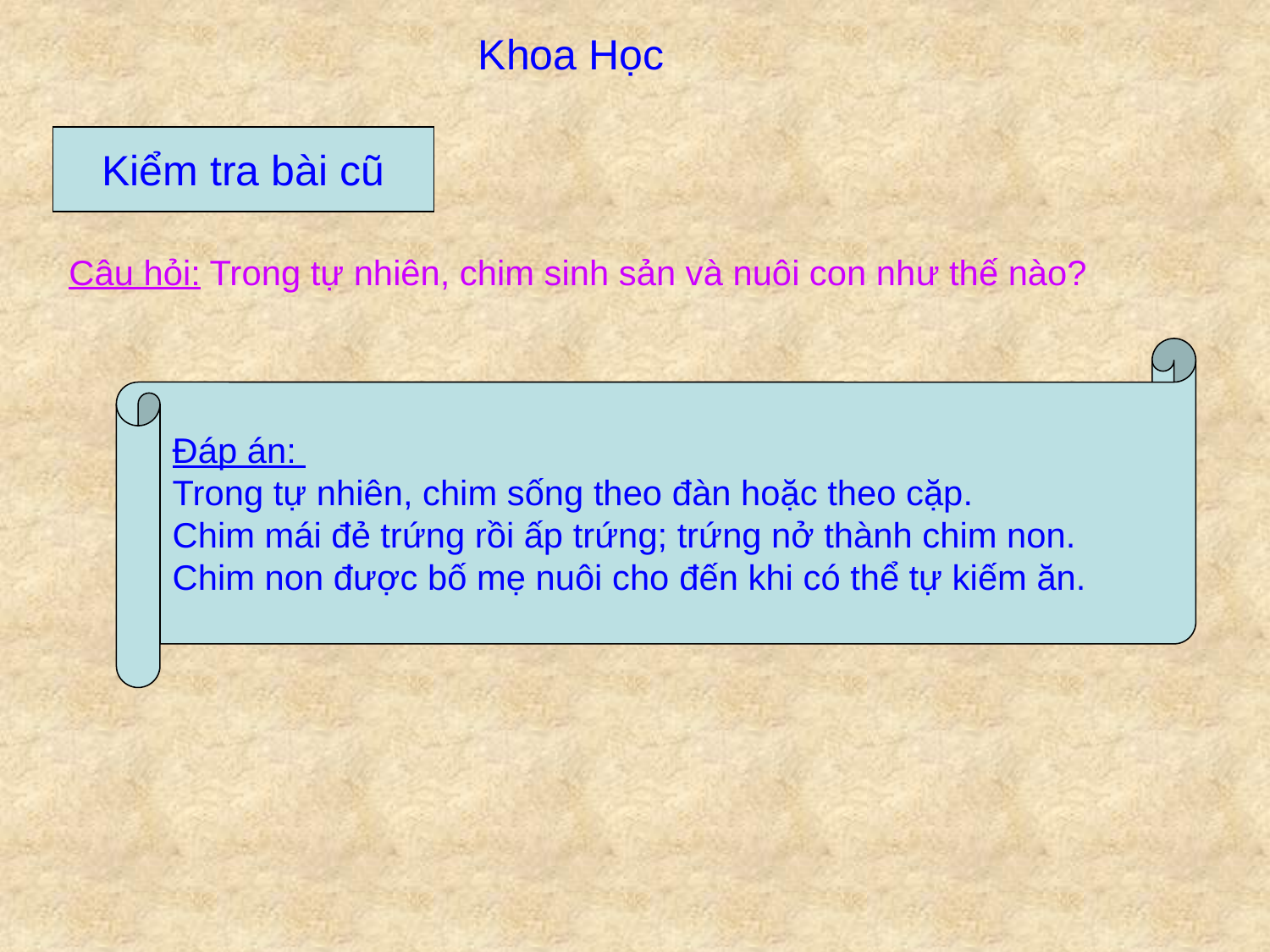

Khoa Học
Kiểm tra bài cũ
Câu hỏi: Trong tự nhiên, chim sinh sản và nuôi con như thế nào?
Đáp án:
Trong tự nhiên, chim sống theo đàn hoặc theo cặp.
Chim mái đẻ trứng rồi ấp trứng; trứng nở thành chim non.
Chim non được bố mẹ nuôi cho đến khi có thể tự kiếm ăn.